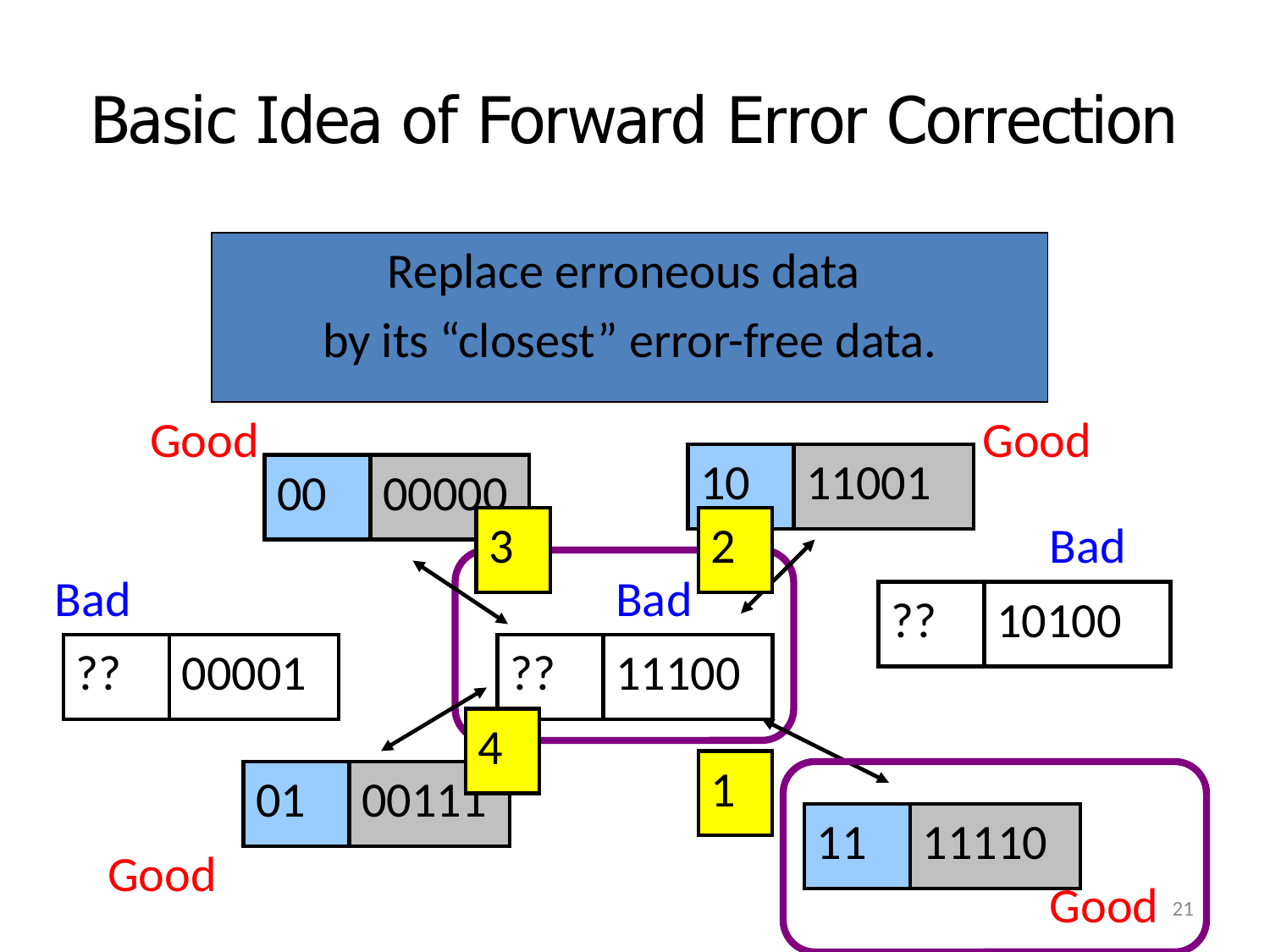

# Basic Idea of Forward Error Correction
Replace erroneous data
by its “closest” error-free data.
Good
Good
10
11001
00
00000
3
2
Bad

Bad

Bad
??
10100
??
00001
??
11100

4

1
01
00111

11
11110
Good
Good
21